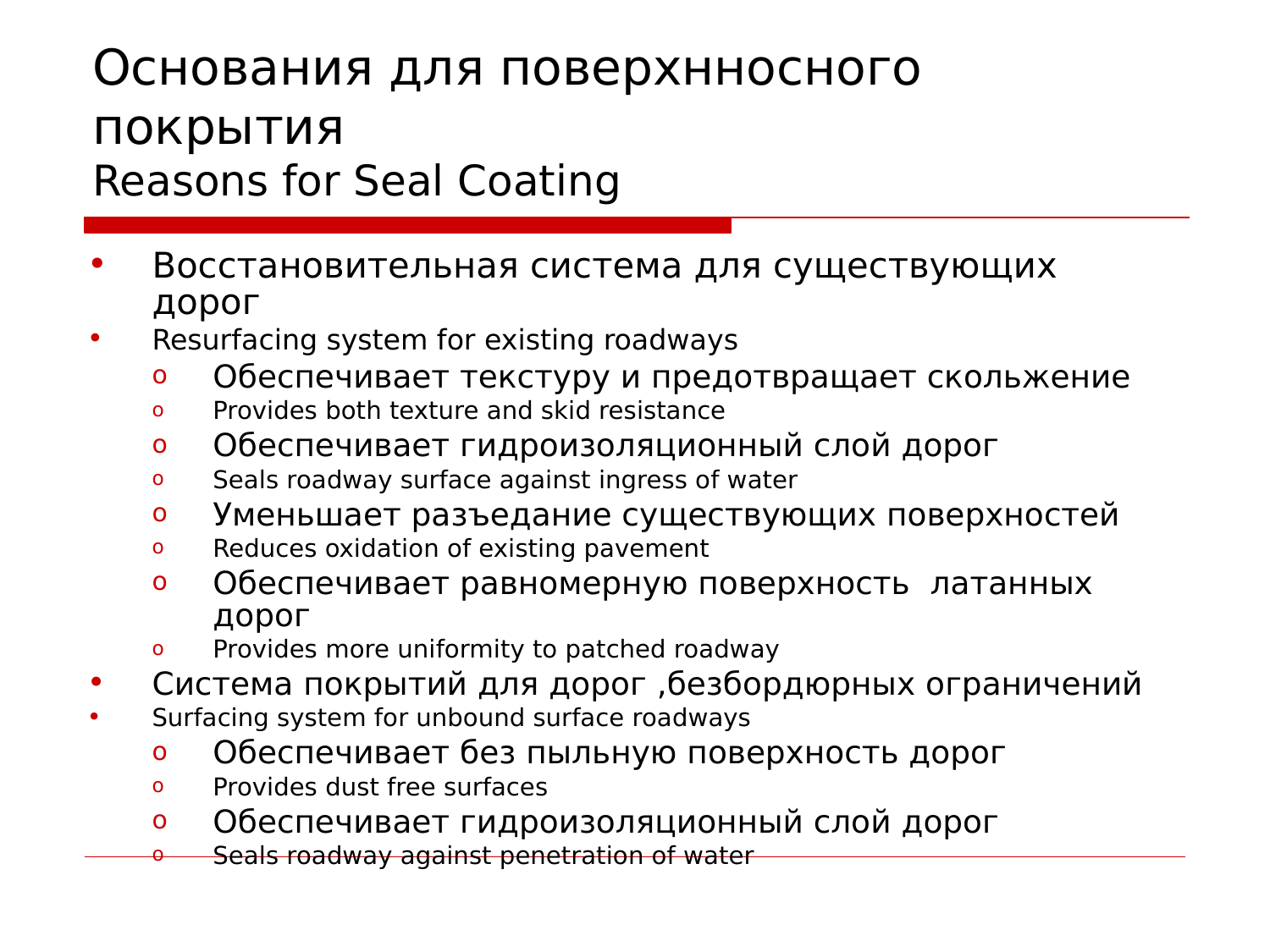

Основания для поверхнносного покрытия
Reasons for Seal Coating
Восстановительная система для существующих дорог
Resurfacing system for existing roadways
Обеспечивает текстуру и предотвращает скольжение
Provides both texture and skid resistance
Обеспечивает гидроизоляционный слой дорог
Seals roadway surface against ingress of water
Уменьшает разъедание существующих поверхностей
Reduces oxidation of existing pavement
Обеспечивает равномерную поверхность  латанных дорог
Provides more uniformity to patched roadway
Система покрытий для дорог ,безбордюрных ограничений
Surfacing system for unbound surface roadways
Обеспечивает без пыльную поверхность дорог
Provides dust free surfaces
Обеспечивает гидроизоляционный слой дорог
Seals roadway against penetration of water